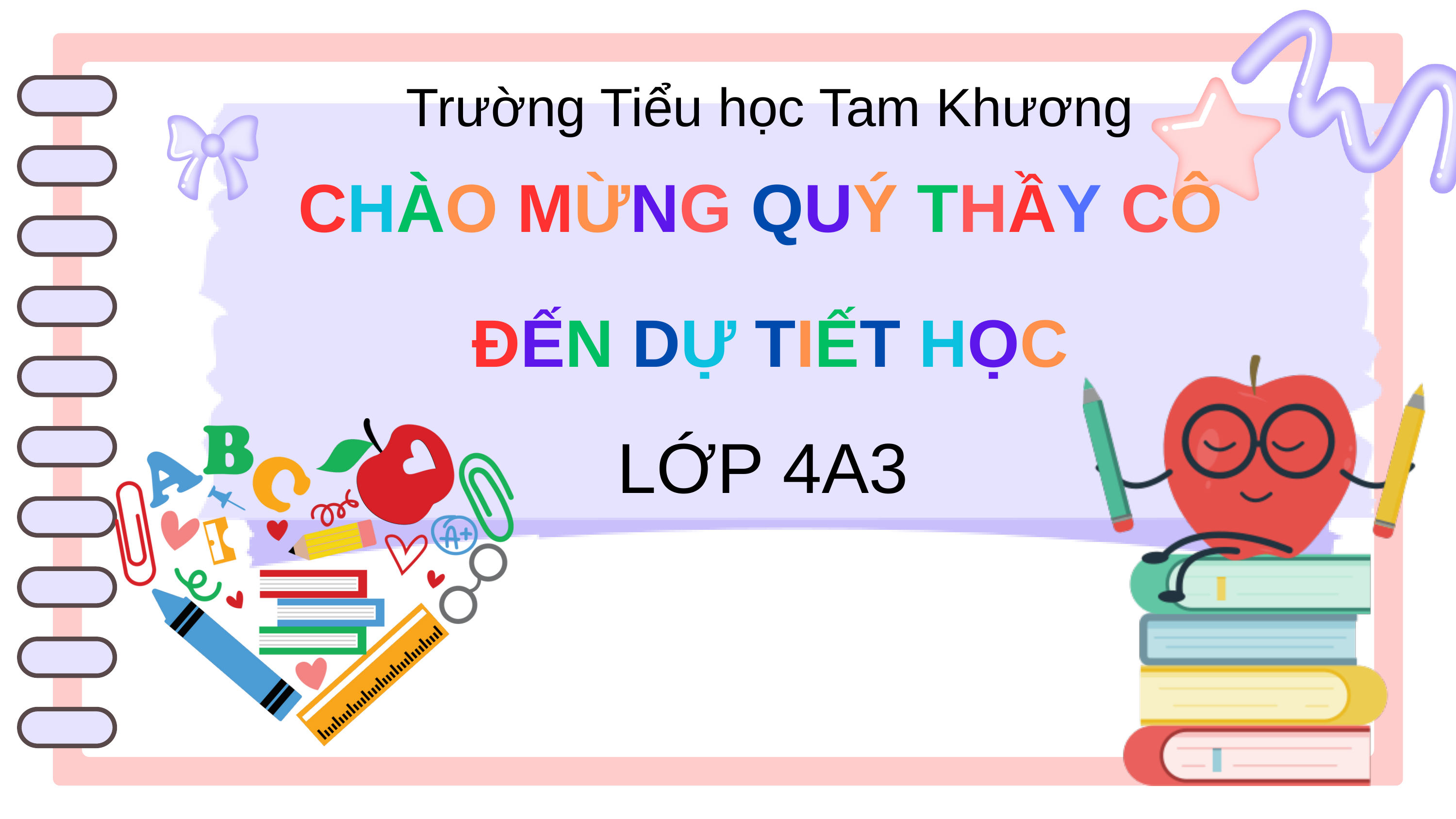

Trường Tiểu học Tam Khương

CHÀO MỪNG QUÝ THẦY CÔ
ĐẾN DỰ TIẾT HỌC

LỚP 4A3